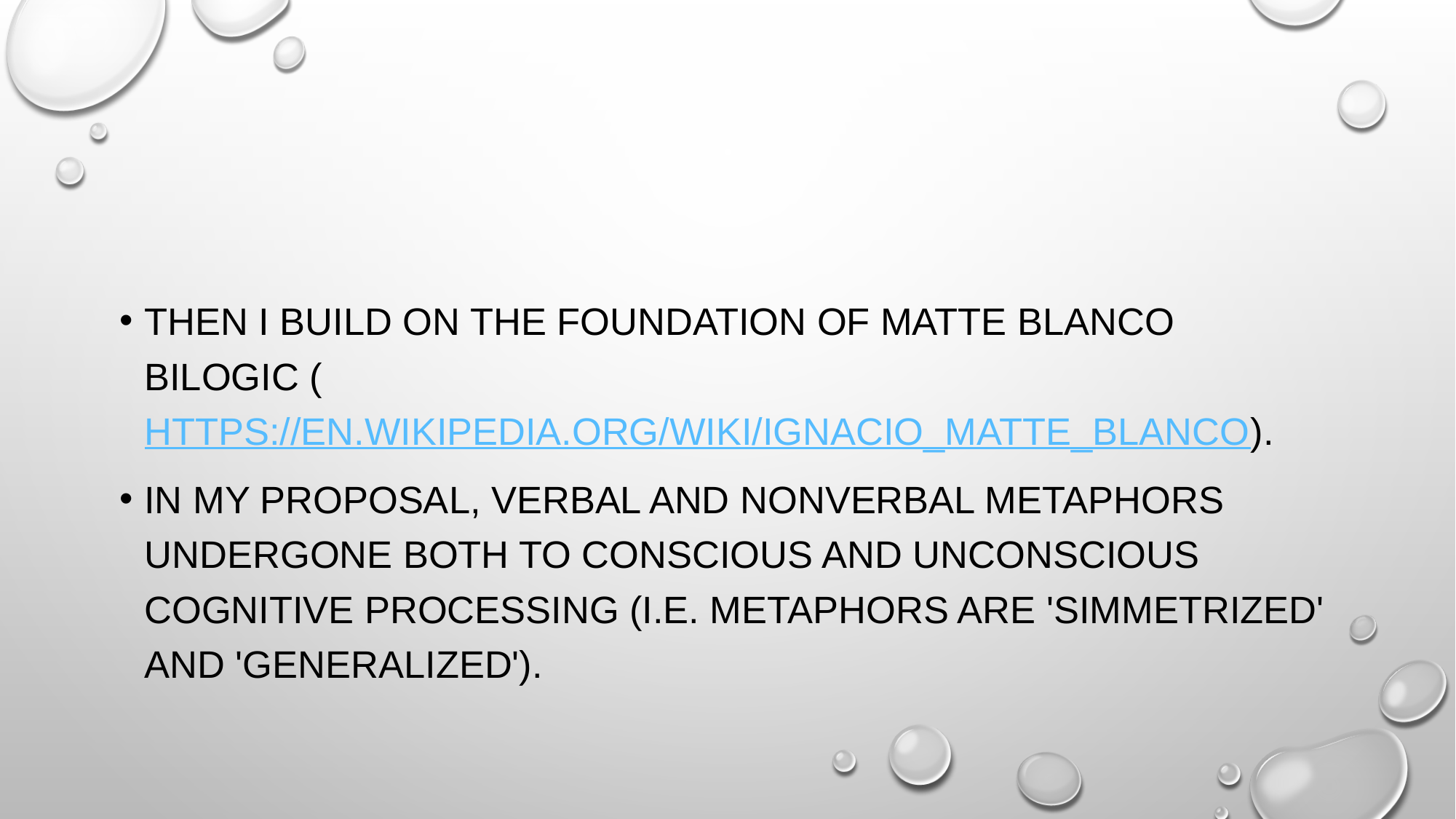

#
Then I build on the foundation of Matte Blanco bilogic (https://en.wikipedia.org/wiki/Ignacio_Matte_Blanco).
In my proposal, verbal and nonverbal metaphors undergone both to conscious AND unconscious cognitive processing (i.e. metaphors are 'simmetrized' and 'generalized').